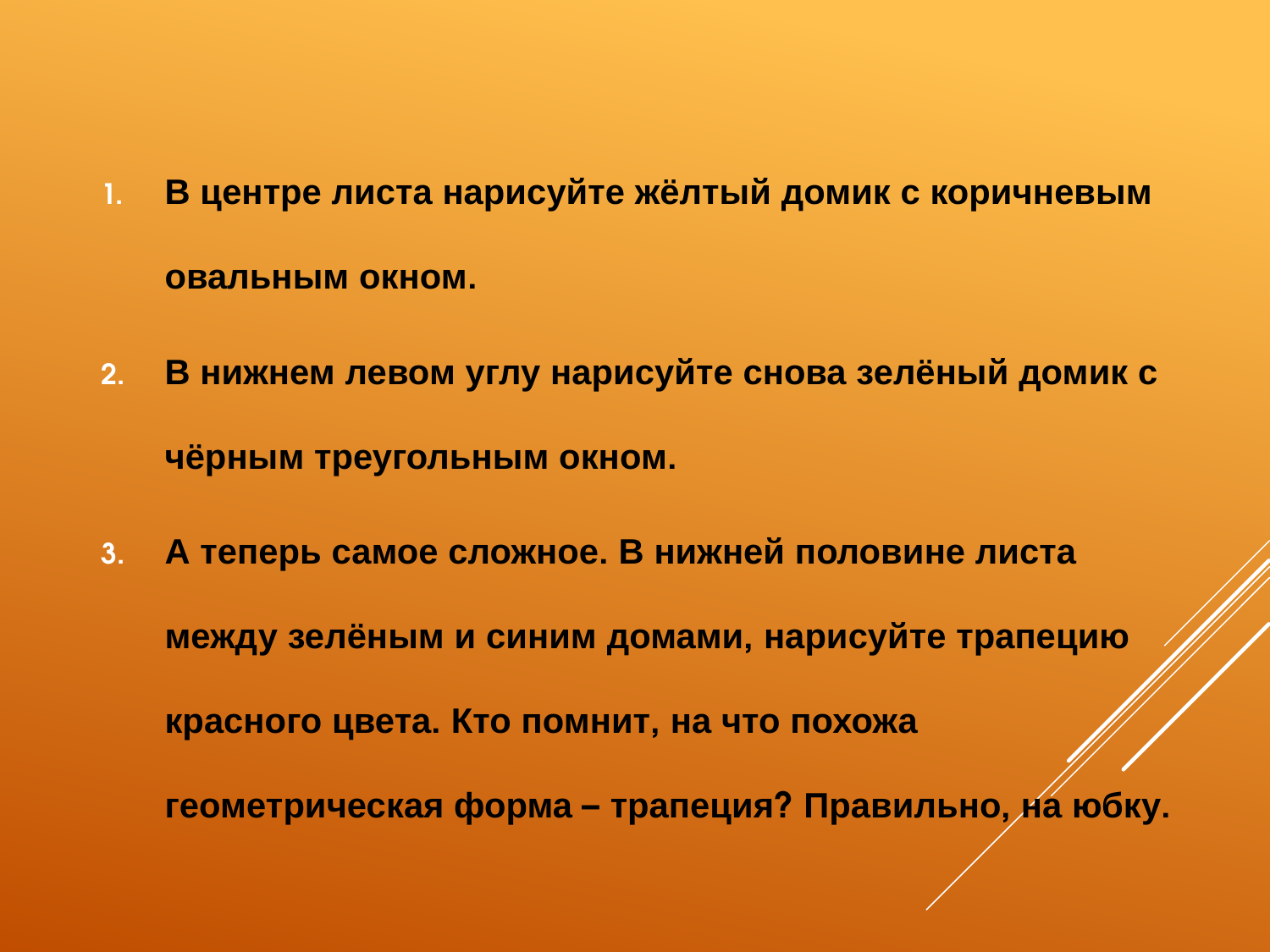

В центре листа нарисуйте жёлтый домик с коричневым овальным окном.
В нижнем левом углу нарисуйте снова зелёный домик с чёрным треугольным окном.
А теперь самое сложное. В нижней половине листа между зелёным и синим домами, нарисуйте трапецию красного цвета. Кто помнит, на что похожа геометрическая форма – трапеция? Правильно, на юбку.